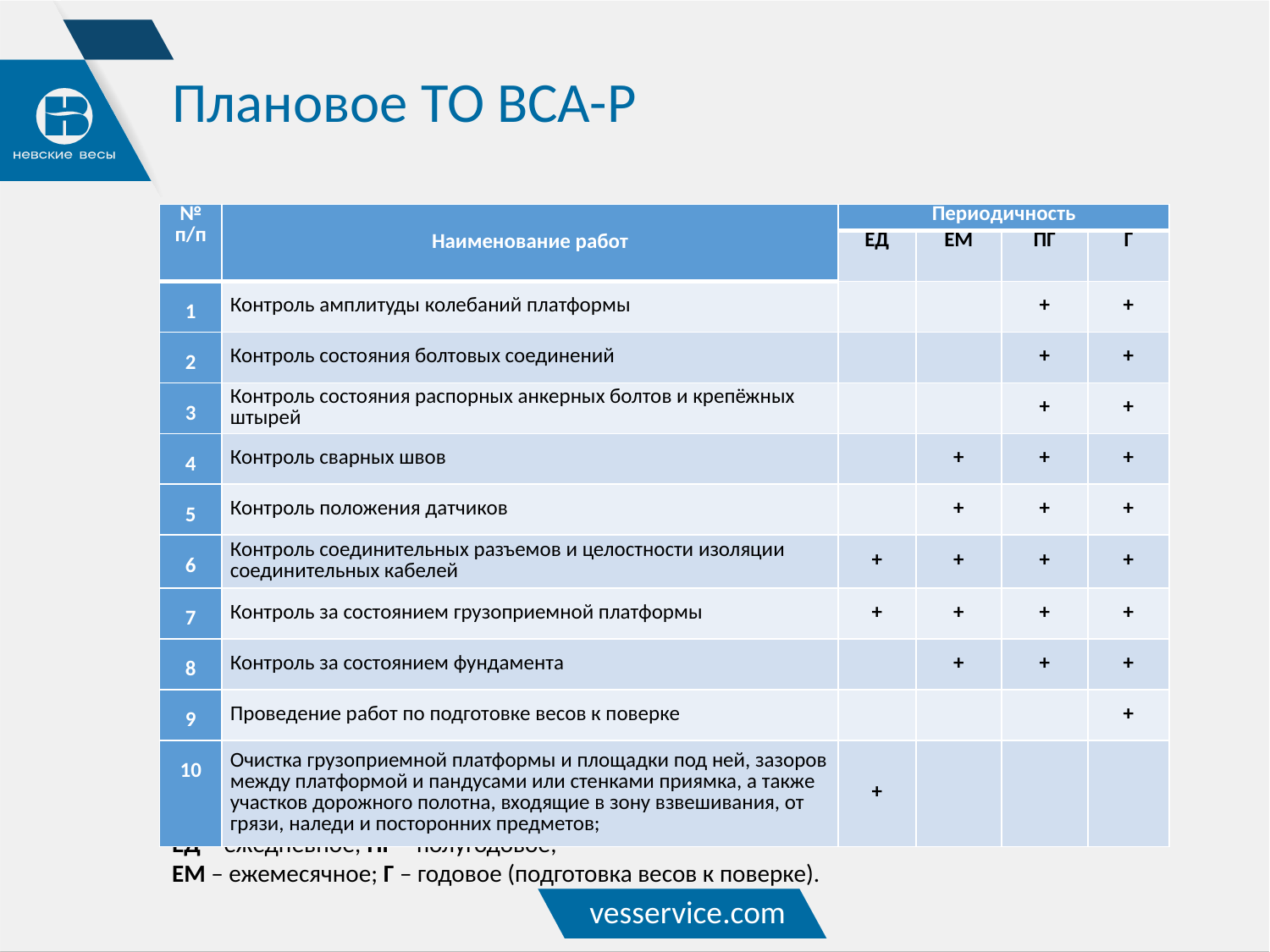

# Плановое ТО ВСА-Р
| № п/п | Наименование работ | Периодичность |  |  |  |
| --- | --- | --- | --- | --- | --- |
|  |  | ЕД | ЕМ | ПГ | Г |
| 1 | Контроль амплитуды колебаний платформы |  |  | + | + |
| 2 | Контроль состояния болтовых соединений |  |  | + | + |
| 3 | Контроль состояния распорных анкерных болтов и крепёжных штырей |  |  | + | + |
| 4 | Контроль сварных швов |  | + | + | + |
| 5 | Контроль положения датчиков |  | + | + | + |
| 6 | Контроль соединительных разъемов и целостности изоляции соединительных кабелей | + | + | + | + |
| 7 | Контроль за состоянием грузоприемной платформы | + | + | + | + |
| 8 | Контроль за состоянием фундамента |  | + | + | + |
| 9 | Проведение работ по подготовке весов к поверке |  |  |  | + |
| 10 | Очистка грузоприемной платформы и площадки под ней, зазоров между платформой и пандусами или стенками приямка, а также участков дорожного полотна, входящие в зону взвешивания, от грязи, наледи и посторонних предметов; | + |  |  |  |
ЕД – ежедневное; ПГ – полугодовое;
ЕМ – ежемесячное; Г – годовое (подготовка весов к поверке).
vesservice.com